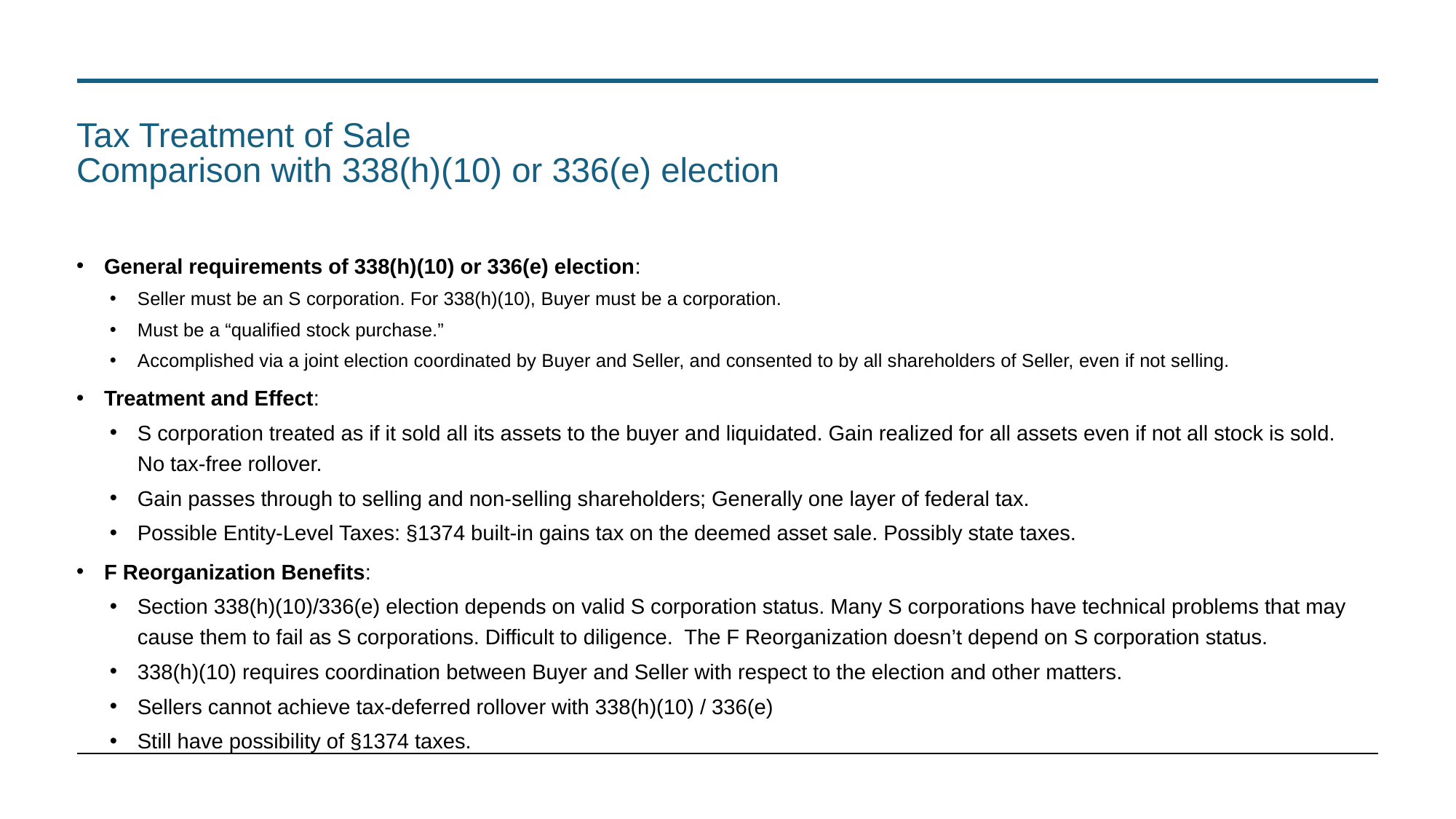

# Tax Treatment of Sale Comparison with 338(h)(10) or 336(e) election
General requirements of 338(h)(10) or 336(e) election:
Seller must be an S corporation. For 338(h)(10), Buyer must be a corporation.
Must be a “qualified stock purchase.”
Accomplished via a joint election coordinated by Buyer and Seller, and consented to by all shareholders of Seller, even if not selling.
Treatment and Effect:
S corporation treated as if it sold all its assets to the buyer and liquidated. Gain realized for all assets even if not all stock is sold. No tax-free rollover.
Gain passes through to selling and non-selling shareholders; Generally one layer of federal tax.
Possible Entity-Level Taxes: §1374 built-in gains tax on the deemed asset sale. Possibly state taxes.
F Reorganization Benefits:
Section 338(h)(10)/336(e) election depends on valid S corporation status. Many S corporations have technical problems that may cause them to fail as S corporations. Difficult to diligence.  The F Reorganization doesn’t depend on S corporation status.
338(h)(10) requires coordination between Buyer and Seller with respect to the election and other matters.
Sellers cannot achieve tax-deferred rollover with 338(h)(10) / 336(e)
Still have possibility of §1374 taxes.